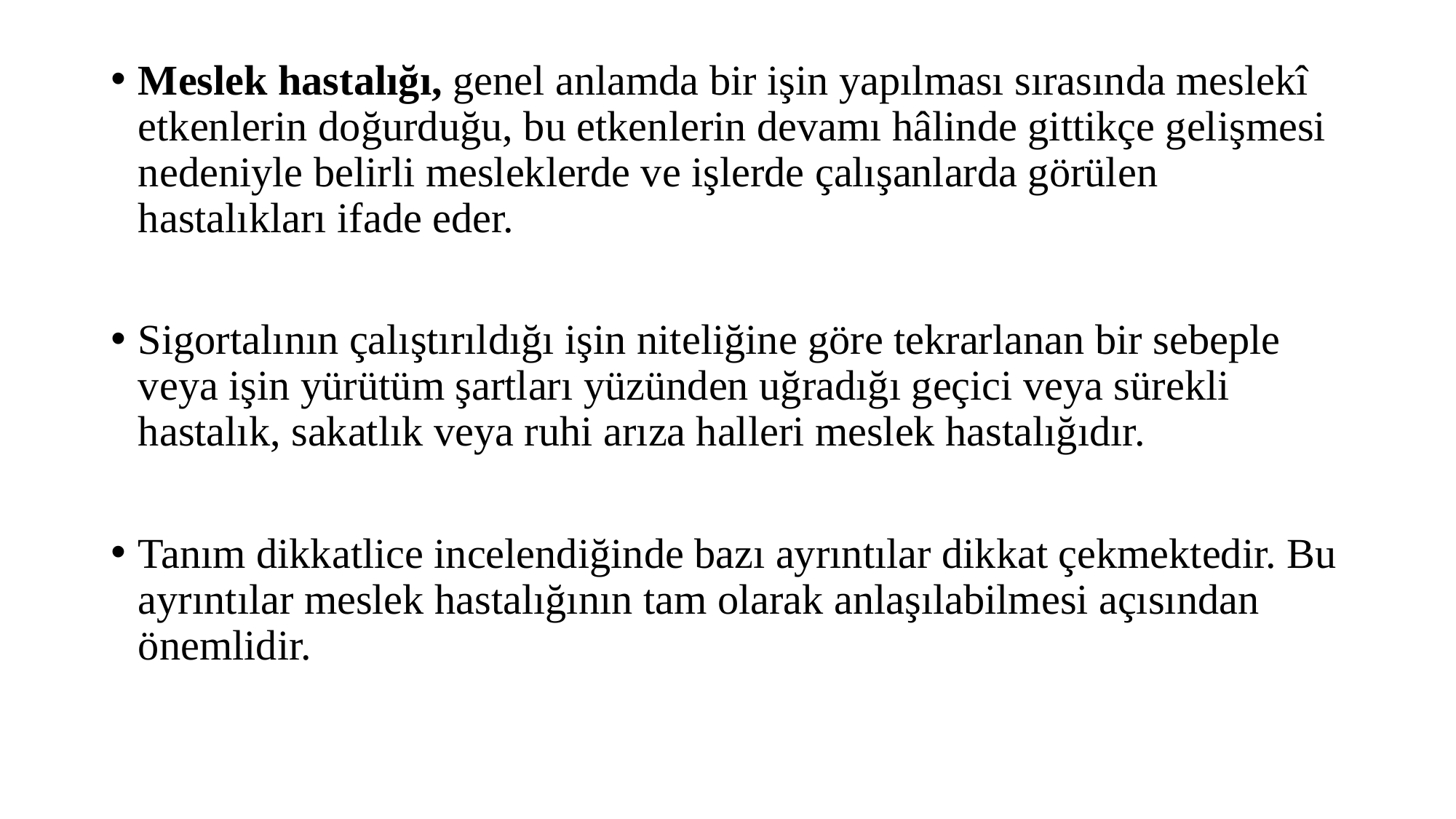

Meslek hastalığı, genel anlamda bir işin yapılması sırasında meslekî etkenlerin doğurduğu, bu etkenlerin devamı hâlinde gittikçe gelişmesi nedeniyle belirli mesleklerde ve işlerde çalışanlarda görülen hastalıkları ifade eder.

Sigortalının çalıştırıldığı işin niteliğine göre tekrarlanan bir sebeple veya işin yürütüm şartları yüzünden uğradığı geçici veya sürekli hastalık, sakatlık veya ruhi arıza halleri meslek hastalığıdır.

Tanım dikkatlice incelendiğinde bazı ayrıntılar dikkat çekmektedir. Bu ayrıntılar meslek hastalığının tam olarak anlaşılabilmesi açısından önemlidir.